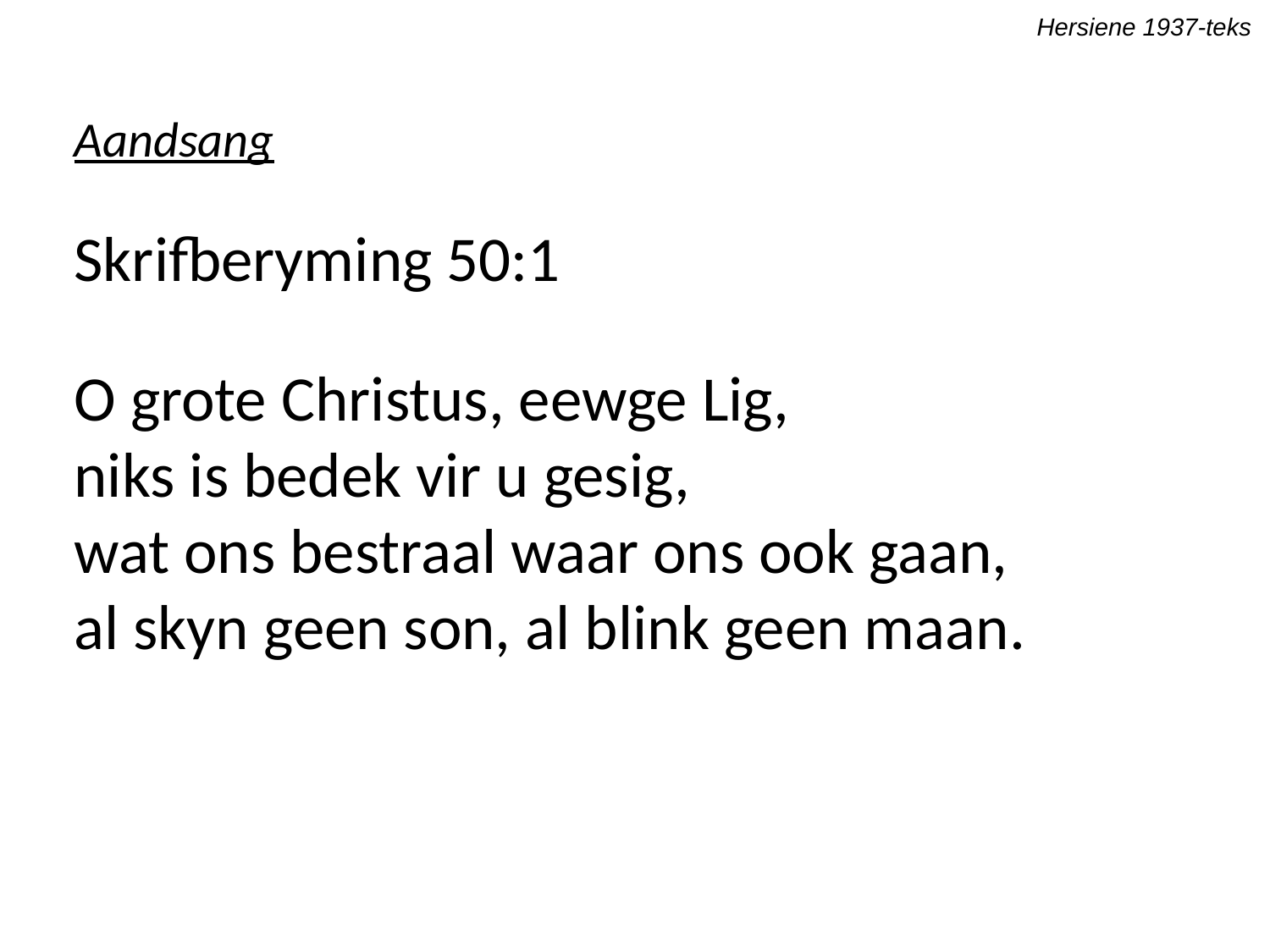

Hersiene 1937-teks
Aandsang

Skrifberyming 50:1

O grote Christus, eewge Lig,
niks is bedek vir u gesig,
wat ons bestraal waar ons ook gaan,
al skyn geen son, al blink geen maan.